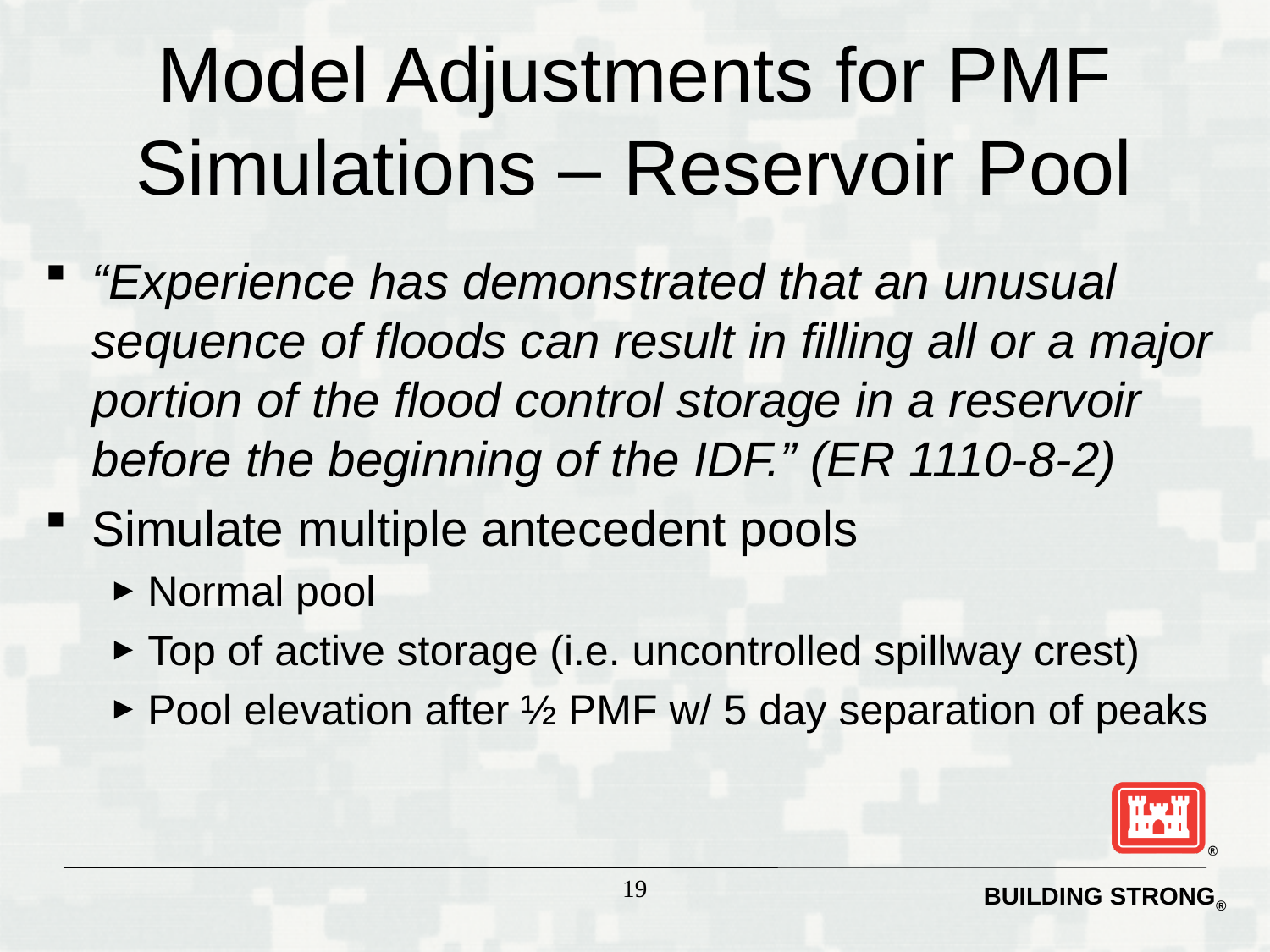

# Model Adjustments for PMF Simulations – Reservoir Pool
“Experience has demonstrated that an unusual sequence of floods can result in filling all or a major portion of the flood control storage in a reservoir before the beginning of the IDF.” (ER 1110-8-2)
Simulate multiple antecedent pools
Normal pool
Top of active storage (i.e. uncontrolled spillway crest)
Pool elevation after ½ PMF w/ 5 day separation of peaks
19